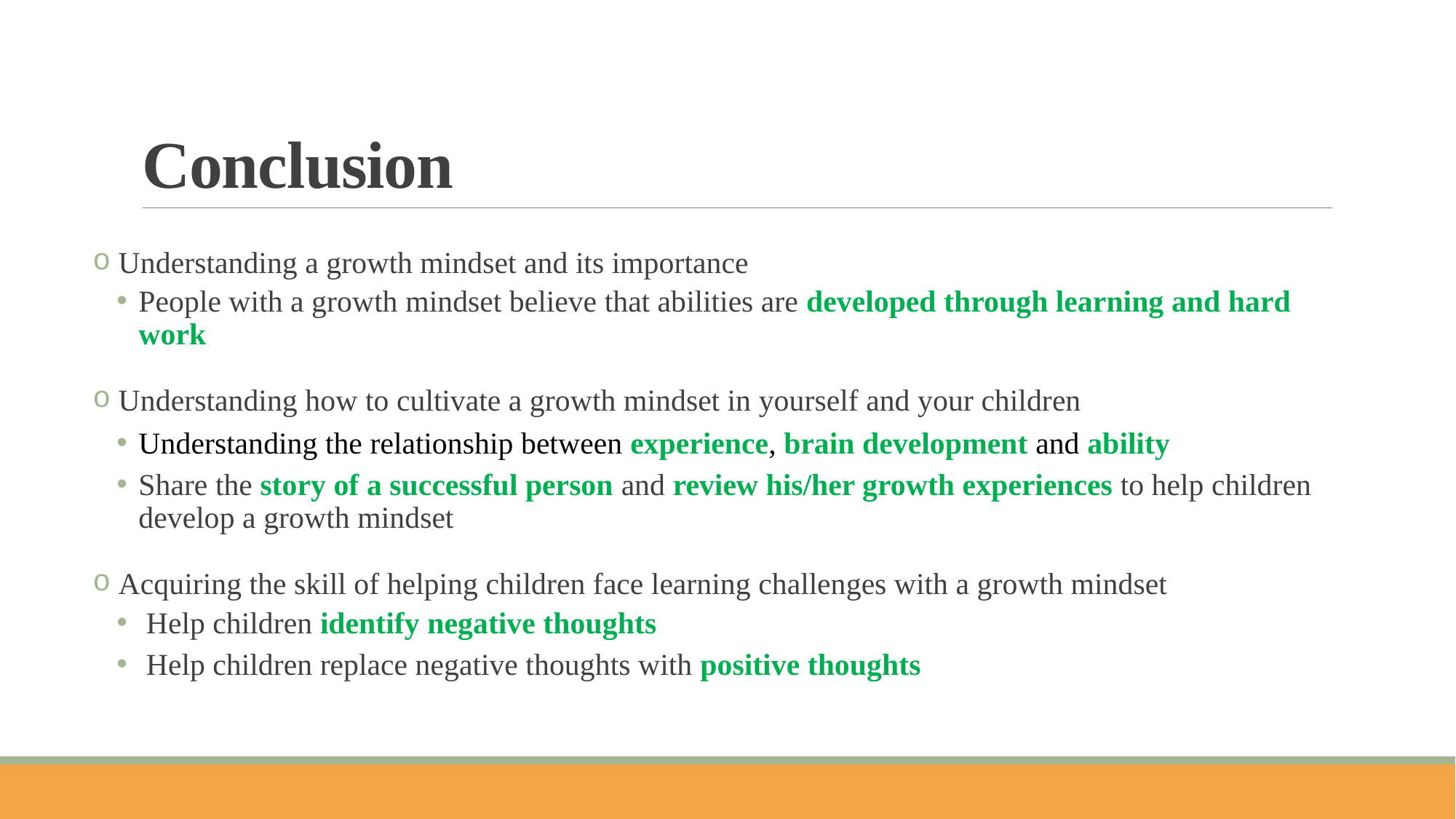

# Conclusion
 Understanding a growth mindset and its importance
People with a growth mindset believe that abilities are developed through learning and hard work
 Understanding how to cultivate a growth mindset in yourself and your children
Understanding the relationship between experience, brain development and ability
Share the story of a successful person and review his/her growth experiences to help children develop a growth mindset
 Acquiring the skill of helping children face learning challenges with a growth mindset
 Help children identify negative thoughts
 Help children replace negative thoughts with positive thoughts